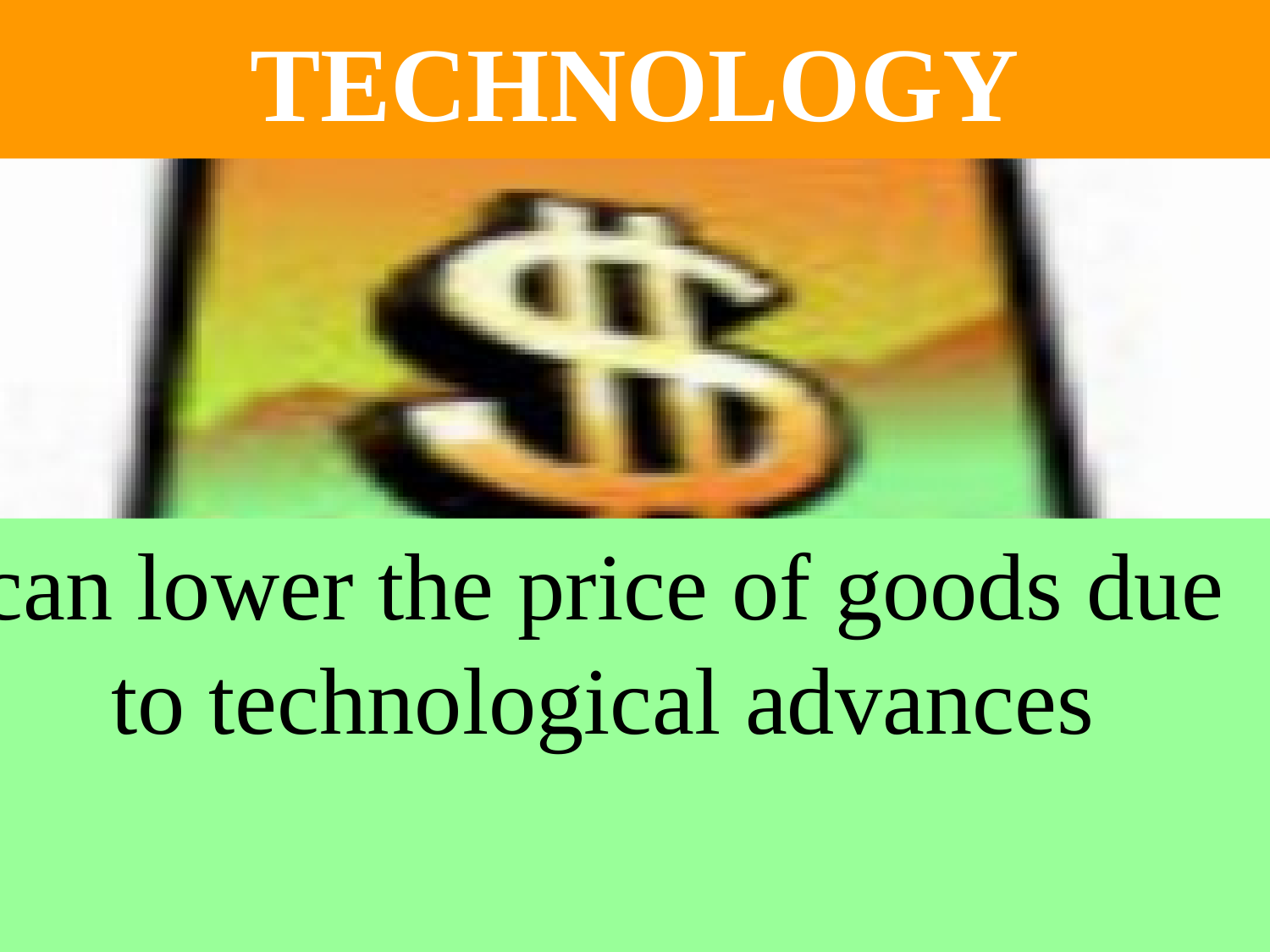

# TECHNOLOGY
can lower the price of goods due to technological advances